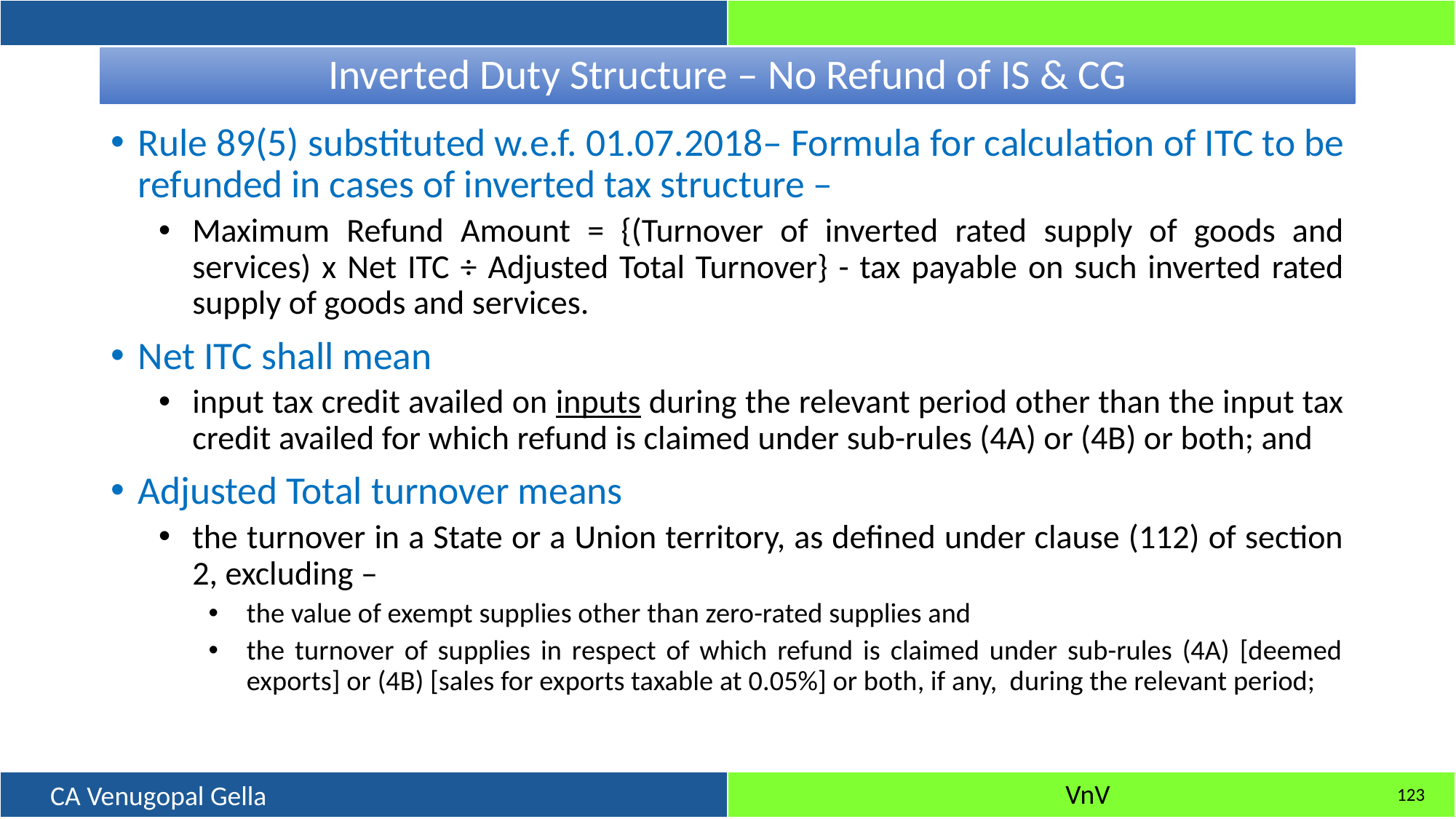

# Inverted Duty Structure – No Refund of IS & CG
Rule 89(5) substituted w.e.f. 01.07.2018– Formula for calculation of ITC to be refunded in cases of inverted tax structure –
Maximum Refund Amount = {(Turnover of inverted rated supply of goods and services) x Net ITC ÷ Adjusted Total Turnover} - tax payable on such inverted rated supply of goods and services.
Net ITC shall mean
input tax credit availed on inputs during the relevant period other than the input tax credit availed for which refund is claimed under sub-rules (4A) or (4B) or both; and
Adjusted Total turnover means
the turnover in a State or a Union territory, as defined under clause (112) of section 2, excluding –
the value of exempt supplies other than zero-rated supplies and
the turnover of supplies in respect of which refund is claimed under sub-rules (4A) [deemed exports] or (4B) [sales for exports taxable at 0.05%] or both, if any,  during the relevant period;
123